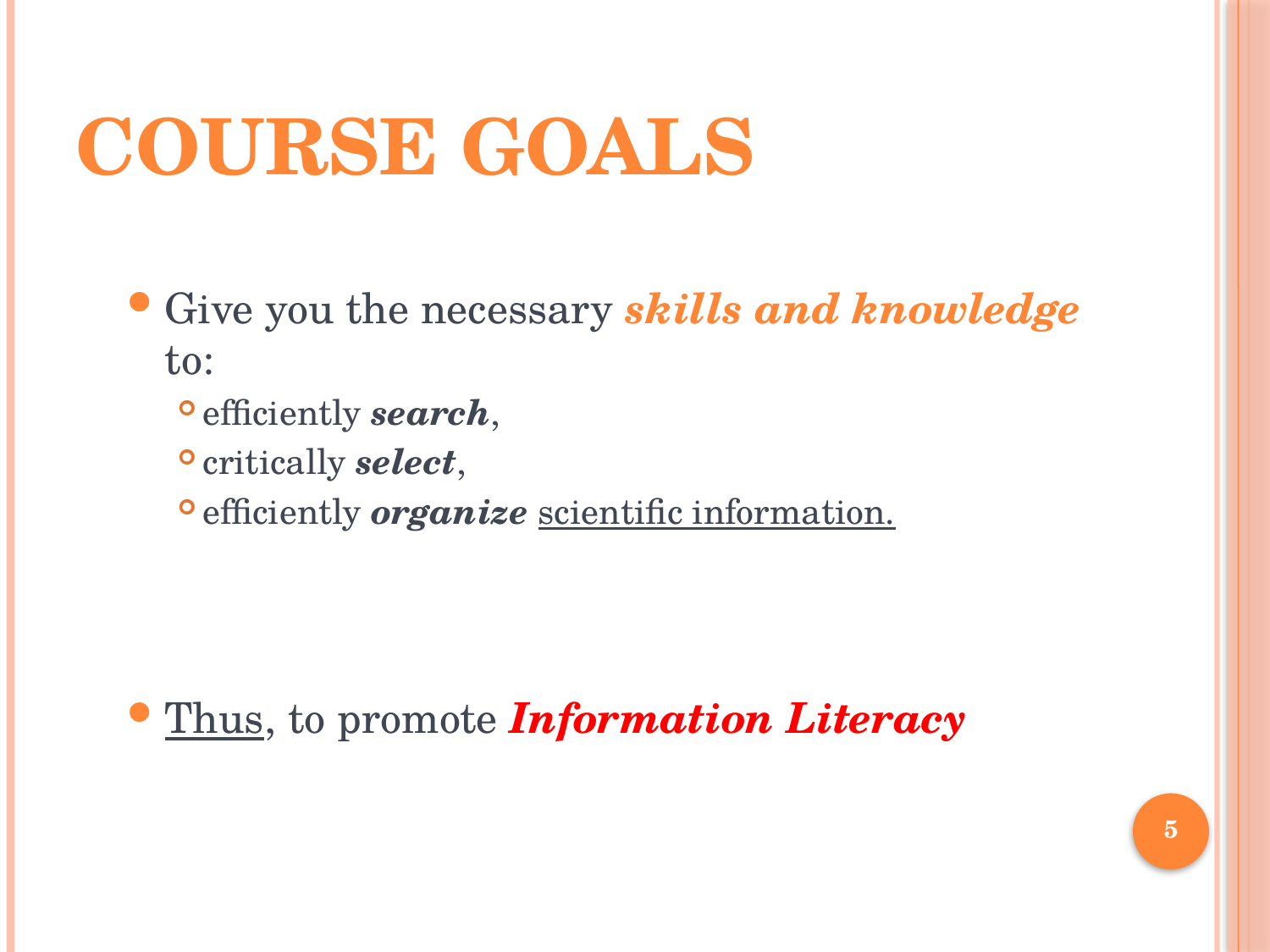

# Course GOALS

Give you the necessary skills and knowledge to:
efficiently search,
critically select,
efficiently organize scientific information.

Thus, to promote Information Literacy
5